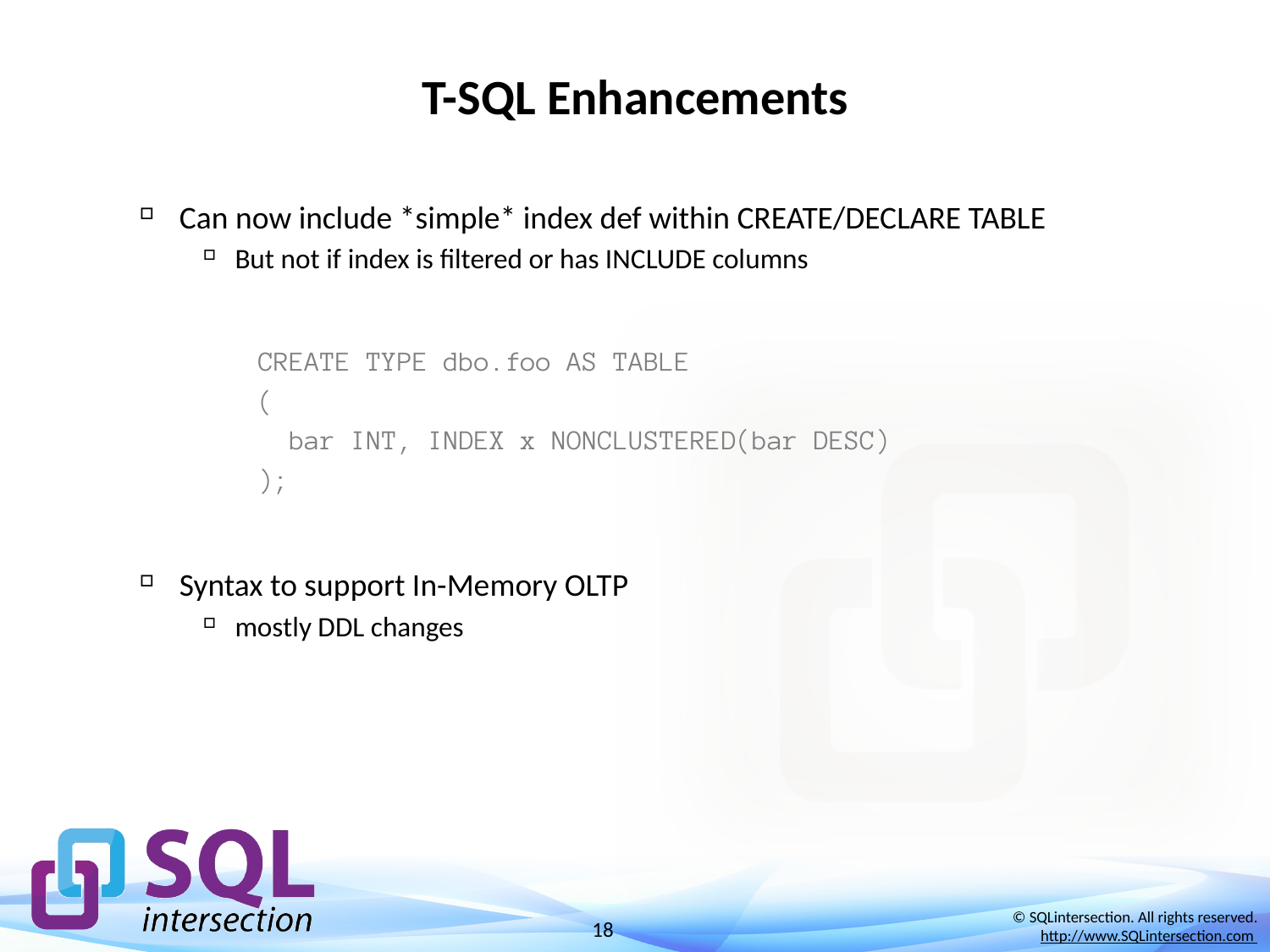

# T-SQL Enhancements
Can now include *simple* index def within CREATE/DECLARE TABLE
But not if index is filtered or has INCLUDE columns

CREATE TYPE dbo.foo AS TABLE
(
  bar INT, INDEX x NONCLUSTERED(bar DESC)
);

Syntax to support In-Memory OLTP
mostly DDL changes